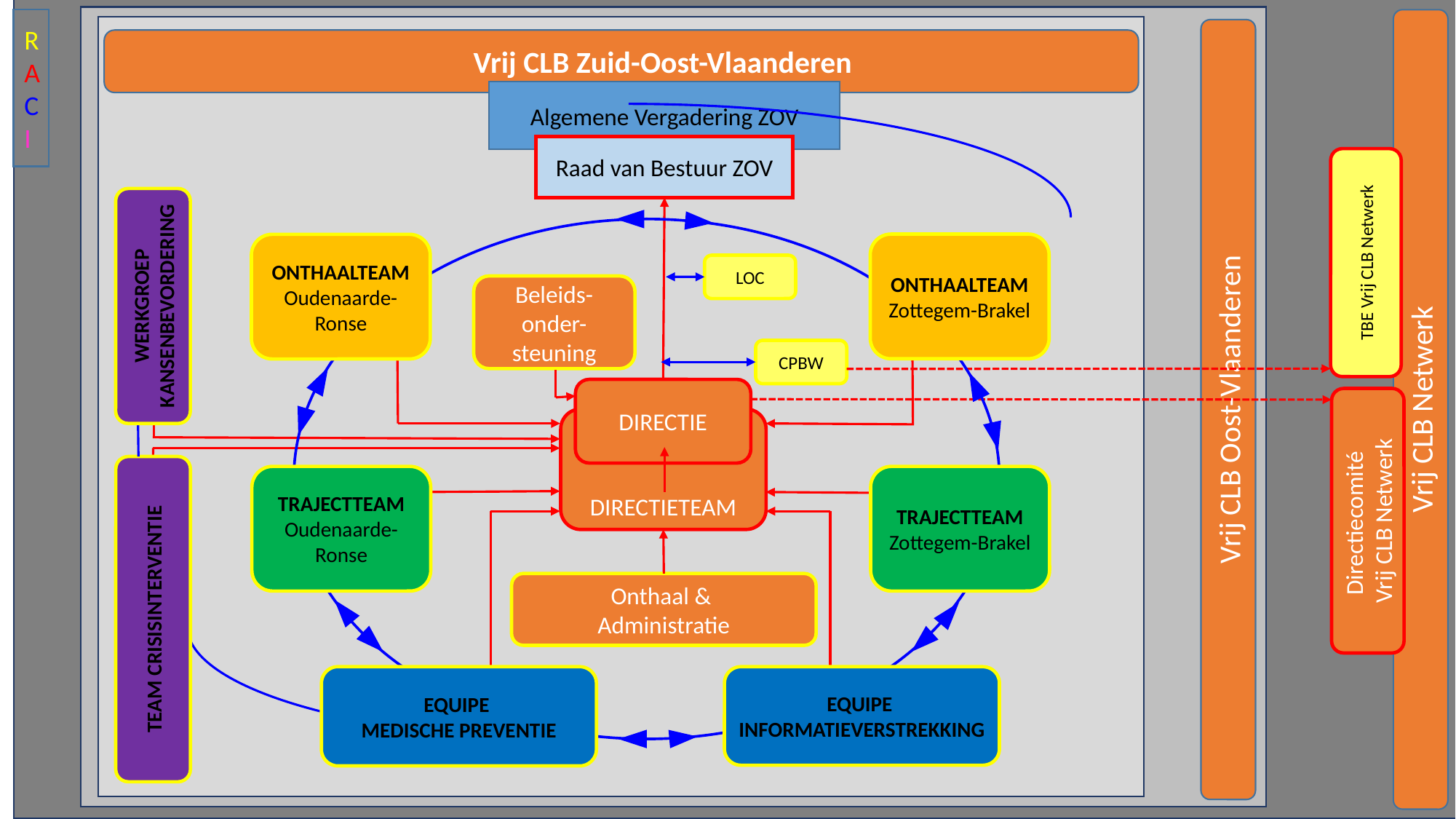

R
A
C
I

            Vrij CLB Zuid-Oost-Vlaanderen
Algemene Vergadering ZOV

Raad van Bestuur ZOV

TBE Vrij CLB Netwerk
ONTHAALTEAM Zottegem-Brakel
ONTHAALTEAM Oudenaarde-Ronse
LOC
WERKGROEP KANSENBEVORDERING
Beleids-
onder-steuning
CPBW

DIRECTIE
Vrij CLB Netwerk
Vrij CLB Oost-Vlaanderen

DIRECTIETEAM

TRAJECTTEAM Oudenaarde-Ronse
TRAJECTTEAM Zottegem-Brakel
Directiecomité
Vrij CLB Netwerk

Onthaal &
Administratie
TEAM CRISISINTERVENTIE

EQUIPE
MEDISCHE PREVENTIE
EQUIPE
INFORMATIEVERSTREKKING